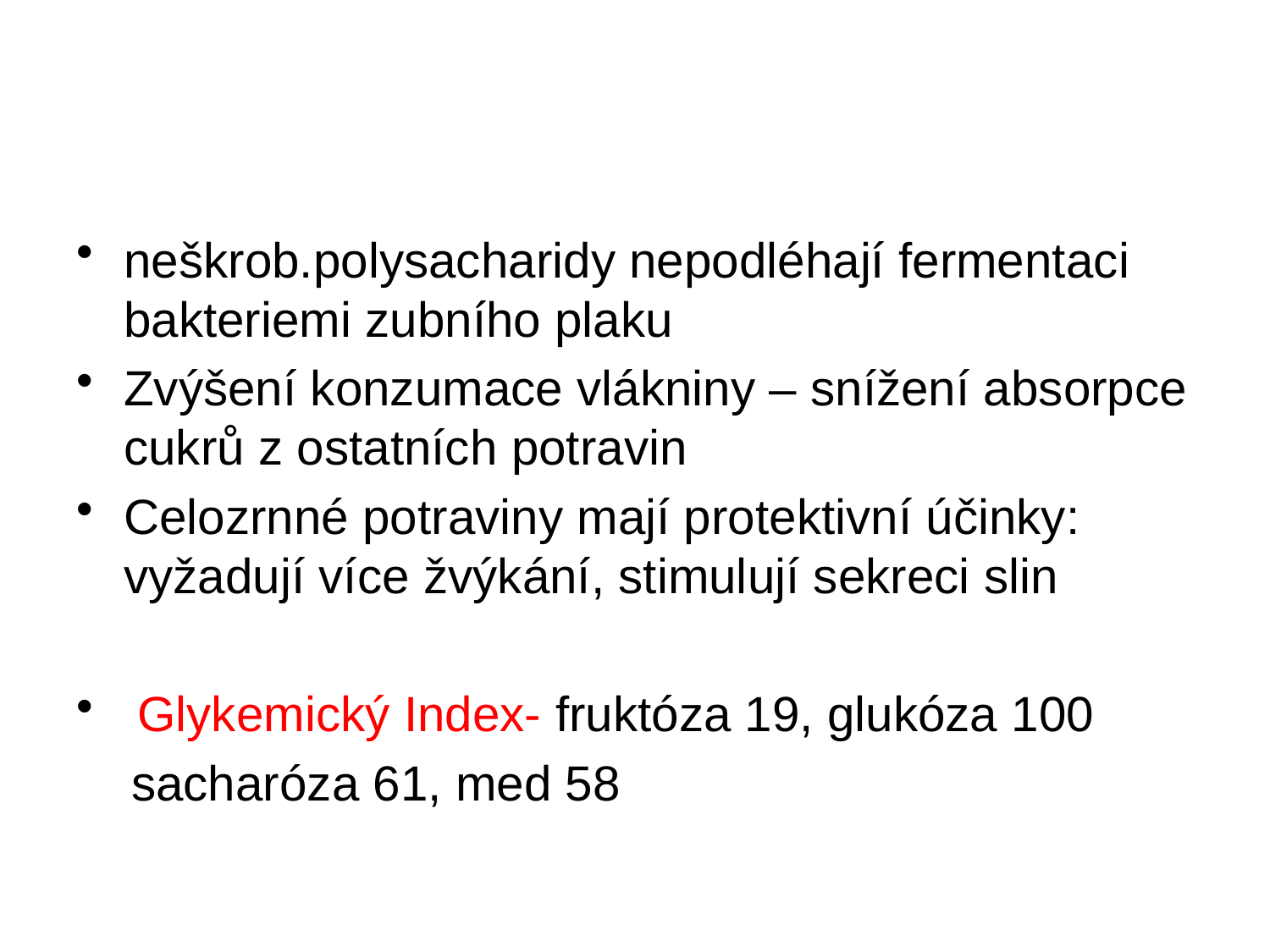

#
neškrob.polysacharidy nepodléhají fermentaci bakteriemi zubního plaku
Zvýšení konzumace vlákniny – snížení absorpce cukrů z ostatních potravin
Celozrnné potraviny mají protektivní účinky: vyžadují více žvýkání, stimulují sekreci slin

 Glykemický Index- fruktóza 19, glukóza 100
    sacharóza 61, med 58